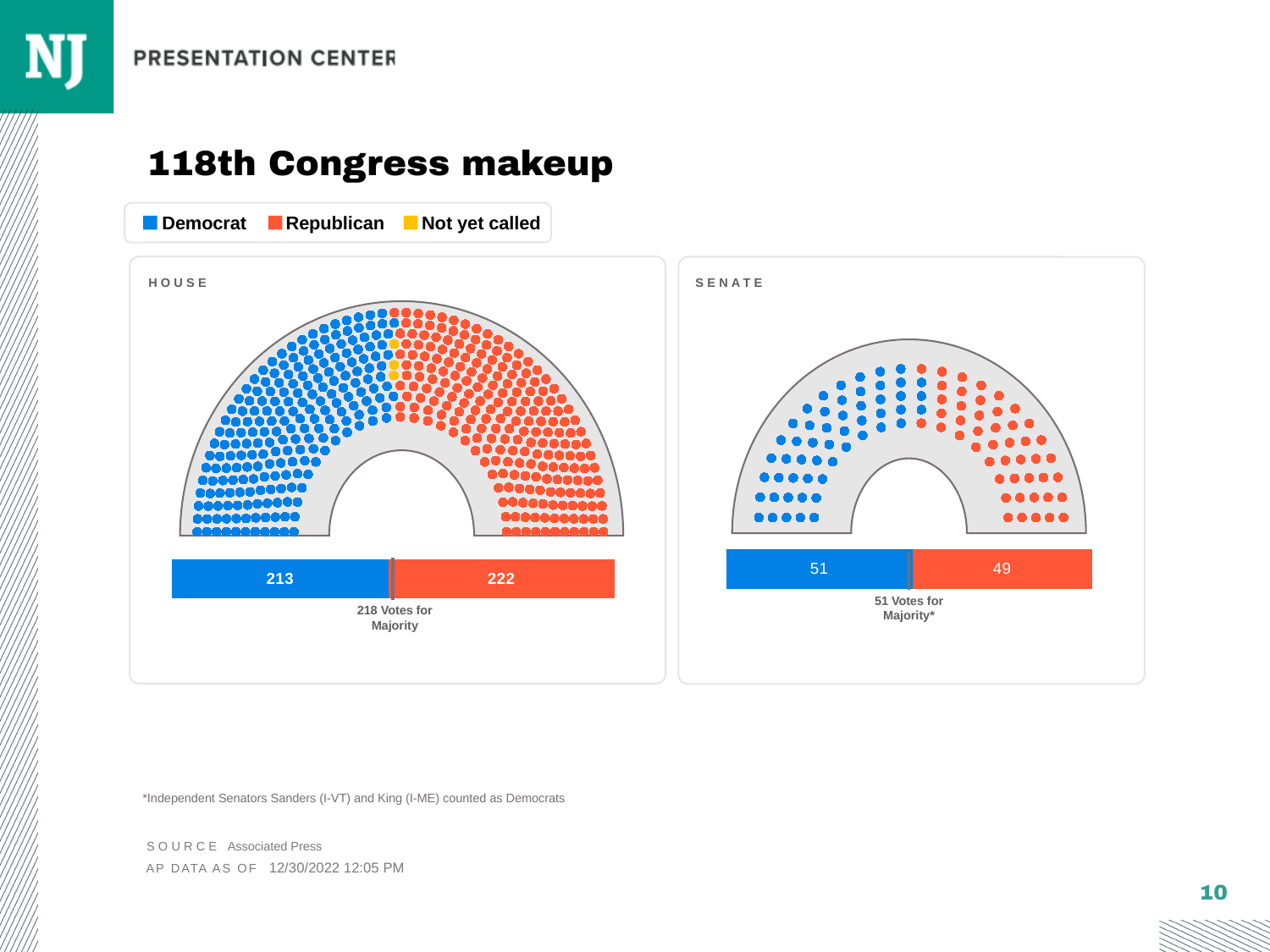

# 118th Congress makeup

Republican
Democrat
Not yet called

### Chart

| Category | yDEM | yREP | yIND | yVAC |
|---|---|---|---|---|
HOUSE
SENATE

### Chart

| Category | yDEM | yREP | yIND | yVAC |
|---|---|---|---|---|

### Chart

| Category | Democrats | Uncalled | Republicans |
|---|---|---|---|
| Senate | 51.0 | None | 49.0 |

### Chart

| Category | Democrats | Uncalled | Independent | Republicans |
|---|---|---|---|---|
| House | 213.0 | 0.0 | 0.0 | 222.0 |
51 Votes for Majority*
218 Votes for Majority
*Independent Senators Sanders (I-VT) and King (I-ME) counted as Democrats
SOURCE Associated Press
12/30/2022 12:05 PM
AP DATA AS OF